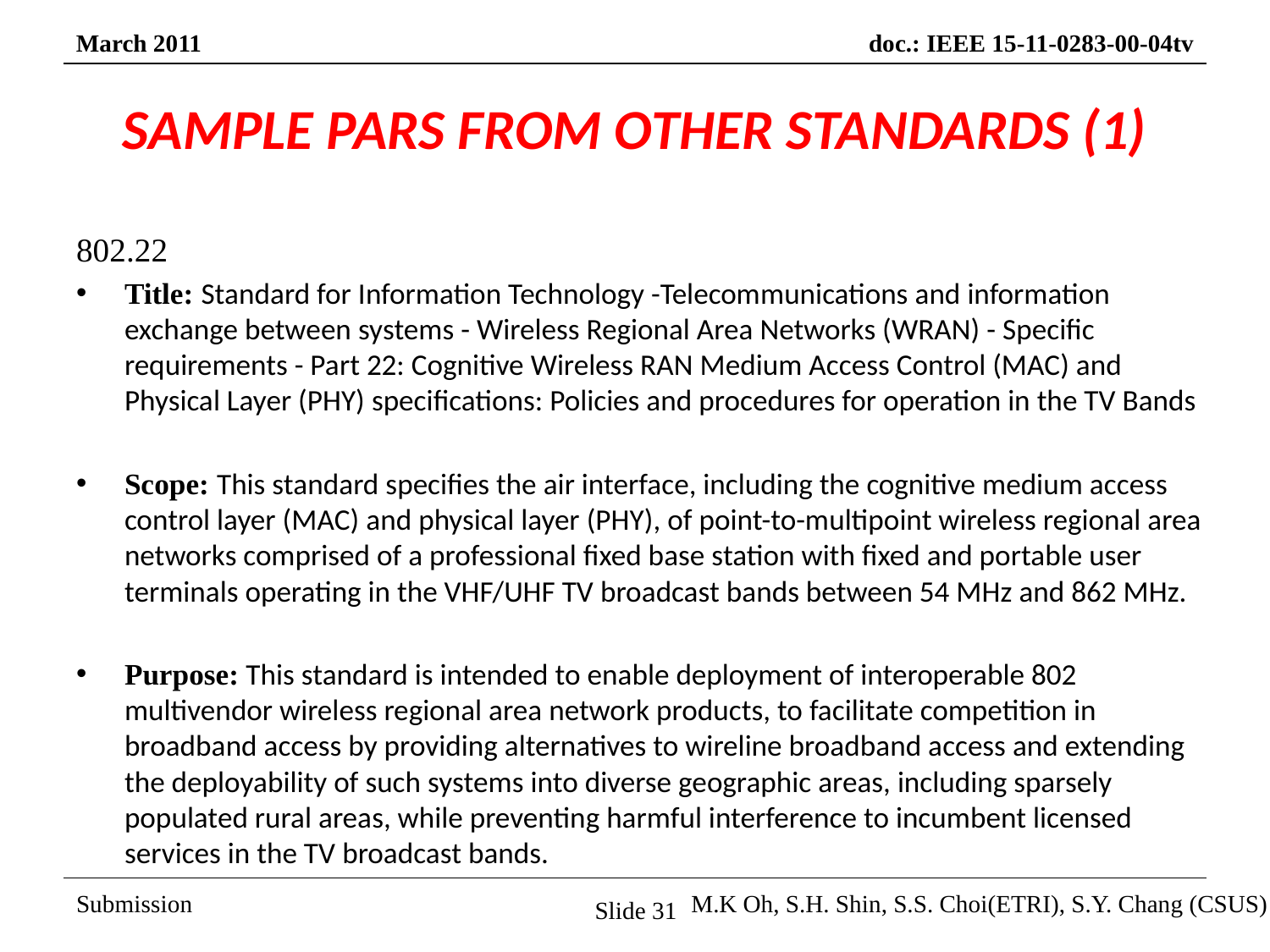

# SAMPLE PARS FROM OTHER STANDARDS (1)
802.22
Title: Standard for Information Technology -Telecommunications and information exchange between systems - Wireless Regional Area Networks (WRAN) - Specific requirements - Part 22: Cognitive Wireless RAN Medium Access Control (MAC) and Physical Layer (PHY) specifications: Policies and procedures for operation in the TV Bands

Scope: This standard specifies the air interface, including the cognitive medium access control layer (MAC) and physical layer (PHY), of point-to-multipoint wireless regional area networks comprised of a professional fixed base station with fixed and portable user terminals operating in the VHF/UHF TV broadcast bands between 54 MHz and 862 MHz.

Purpose: This standard is intended to enable deployment of interoperable 802 multivendor wireless regional area network products, to facilitate competition in broadband access by providing alternatives to wireline broadband access and extending the deployability of such systems into diverse geographic areas, including sparsely populated rural areas, while preventing harmful interference to incumbent licensed services in the TV broadcast bands.

Slide 31